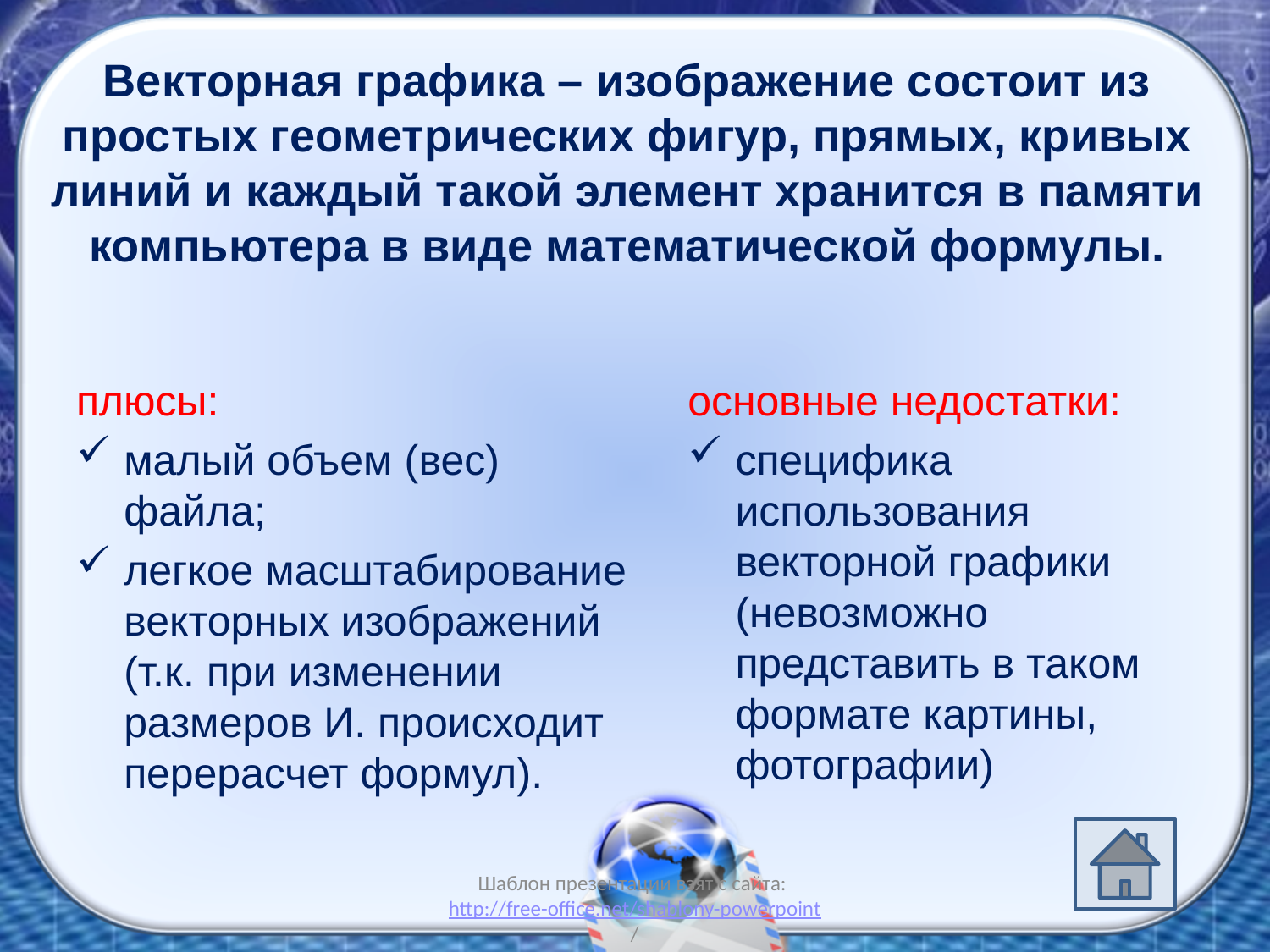

# Векторная графика – изображение состоит из простых геометрических фигур, прямых, кривых линий и каждый такой элемент хранится в памяти компьютера в виде математической формулы.
плюсы:
малый объем (вес) файла;
легкое масштабирование векторных изображений (т.к. при изменении размеров И. происходит перерасчет формул).
основные недостатки:
специфика использования векторной графики (невозможно представить в таком формате картины, фотографии)

Шаблон презентации взят с сайта: http://free-office.net/shablony-powerpoint/